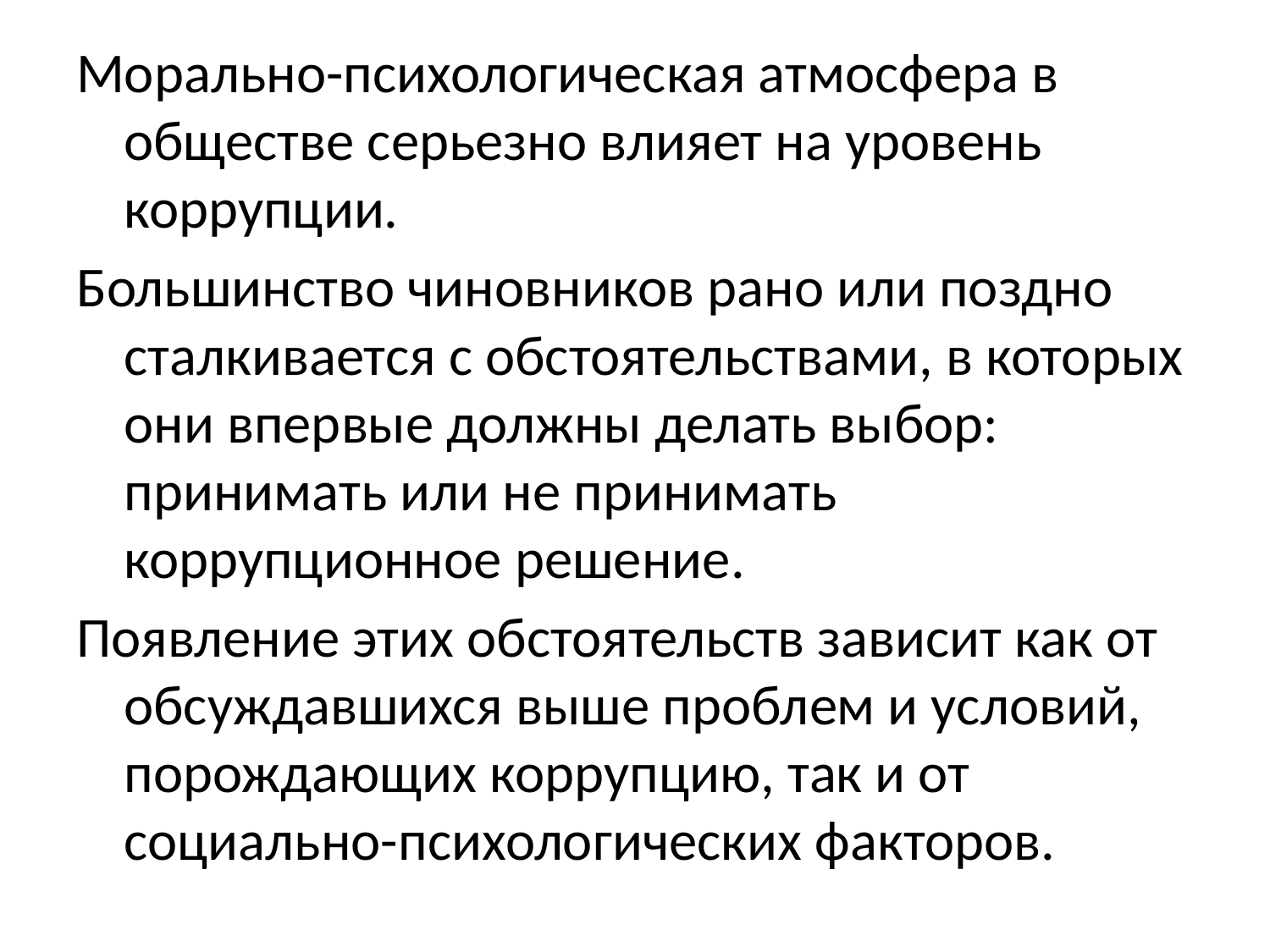

Морально-психологическая атмосфера в обществе серьезно влияет на уровень коррупции.
Большинство чиновников рано или поздно сталкивается с обстоятельствами, в которых они впервые должны делать выбор: принимать или не принимать коррупционное решение.
Появление этих обстоятельств зависит как от обсуждавшихся выше проблем и условий, порождающих коррупцию, так и от социально-психологических факторов.